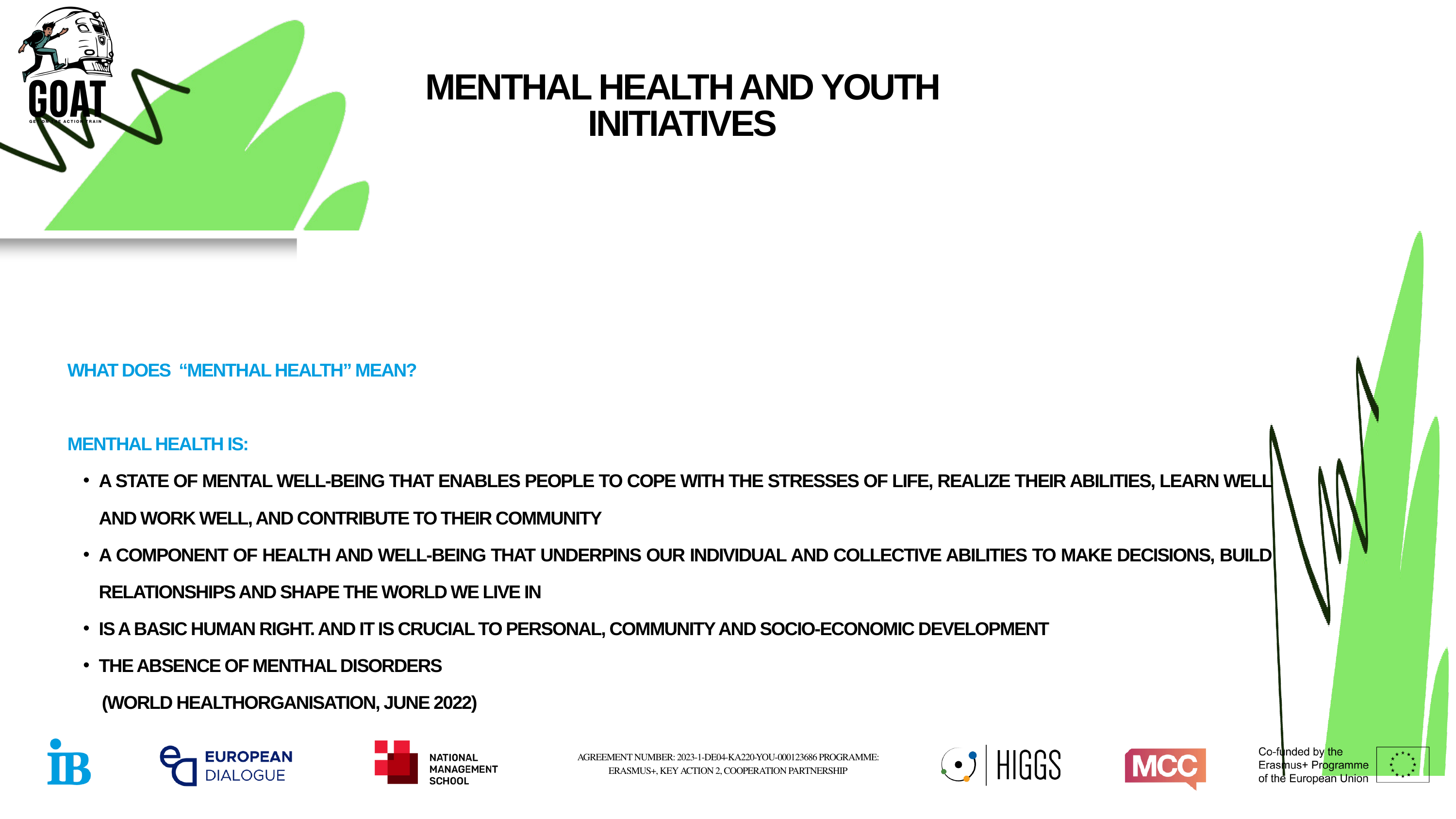

MENTHAL HEALTH AND YOUTH INITIATIVES
WHAT DOES  “MENTHAL HEALTH” MEAN?

MENTHAL HEALTH IS:
A STATE OF MENTAL WELL-BEING THAT ENABLES PEOPLE TO COPE WITH THE STRESSES OF LIFE, REALIZE THEIR ABILITIES, LEARN WELL AND WORK WELL, AND CONTRIBUTE TO THEIR COMMUNITY
A COMPONENT OF HEALTH AND WELL-BEING THAT UNDERPINS OUR INDIVIDUAL AND COLLECTIVE ABILITIES TO MAKE DECISIONS, BUILD RELATIONSHIPS AND SHAPE THE WORLD WE LIVE IN
IS A BASIC HUMAN RIGHT. AND IT IS CRUCIAL TO PERSONAL, COMMUNITY AND SOCIO-ECONOMIC DEVELOPMENT
THE ABSENCE OF MENTHAL DISORDERS
        (WORLD HEALTHORGANISATION, JUNE 2022)

AGREEMENT NUMBER: 2023-1-DE04-KA220-YOU-000123686 PROGRAMME: ERASMUS+, KEY ACTION 2, COOPERATION PARTNERSHIP